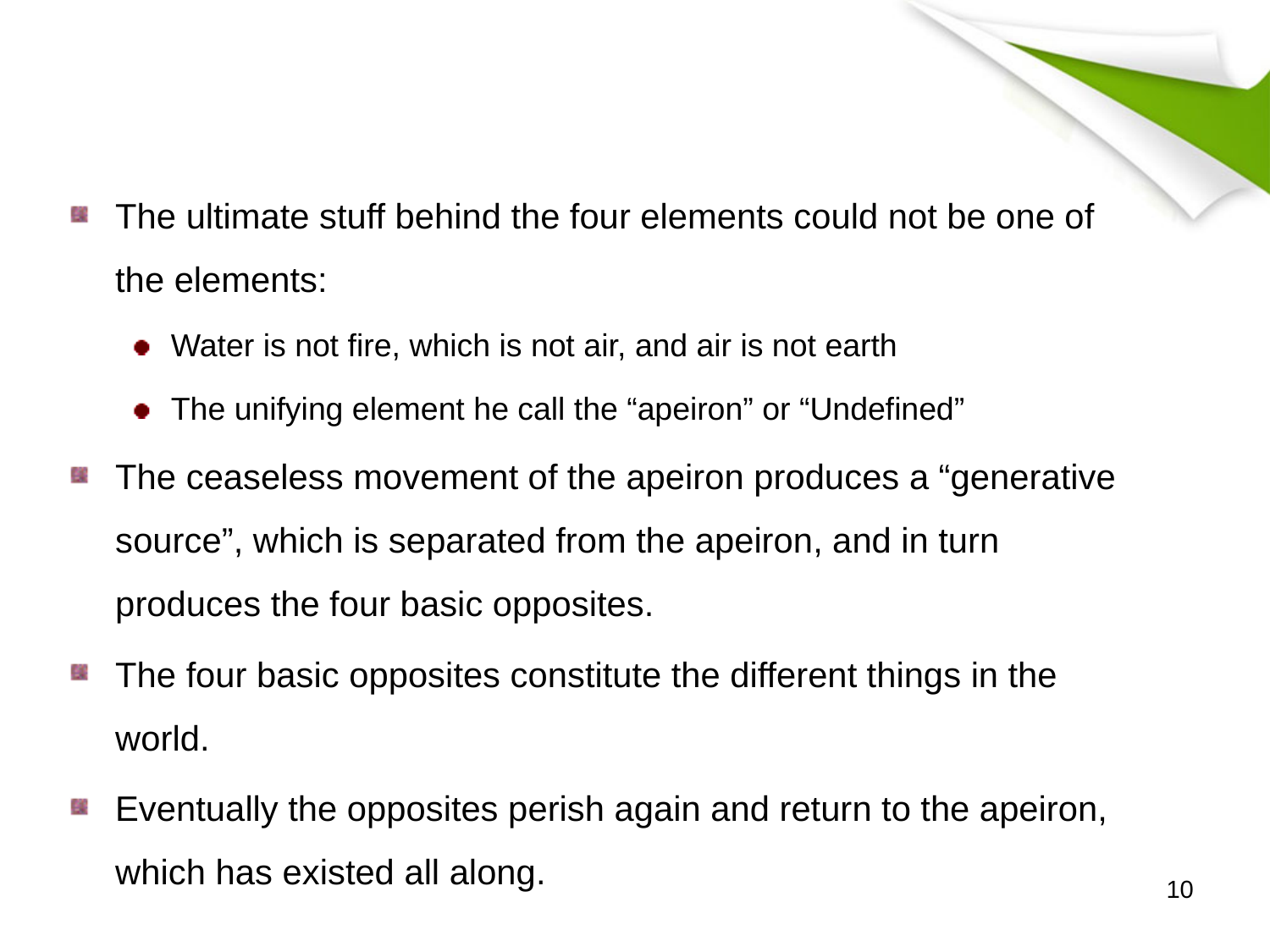

The ultimate stuff behind the four elements could not be one of the elements:
Water is not fire, which is not air, and air is not earth
The unifying element he call the “apeiron” or “Undefined”
The ceaseless movement of the apeiron produces a “generative source”, which is separated from the apeiron, and in turn produces the four basic opposites.
The four basic opposites constitute the different things in the world.
Eventually the opposites perish again and return to the apeiron, which has existed all along.
10